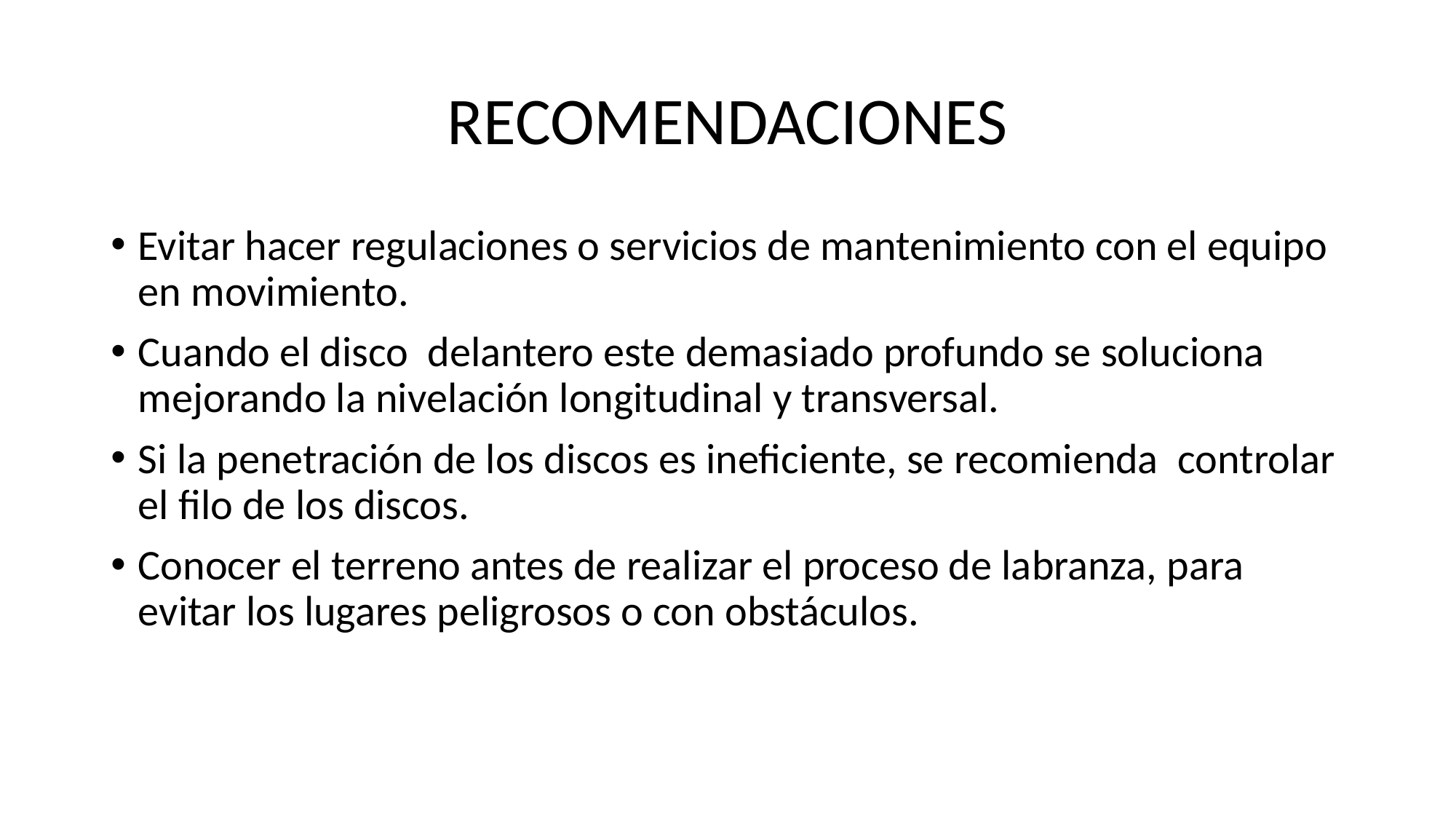

# RECOMENDACIONES
Evitar hacer regulaciones o servicios de mantenimiento con el equipo en movimiento.
Cuando el disco  delantero este demasiado profundo se soluciona mejorando la nivelación longitudinal y transversal.
Si la penetración de los discos es ineficiente, se recomienda  controlar el filo de los discos.
Conocer el terreno antes de realizar el proceso de labranza, para evitar los lugares peligrosos o con obstáculos.